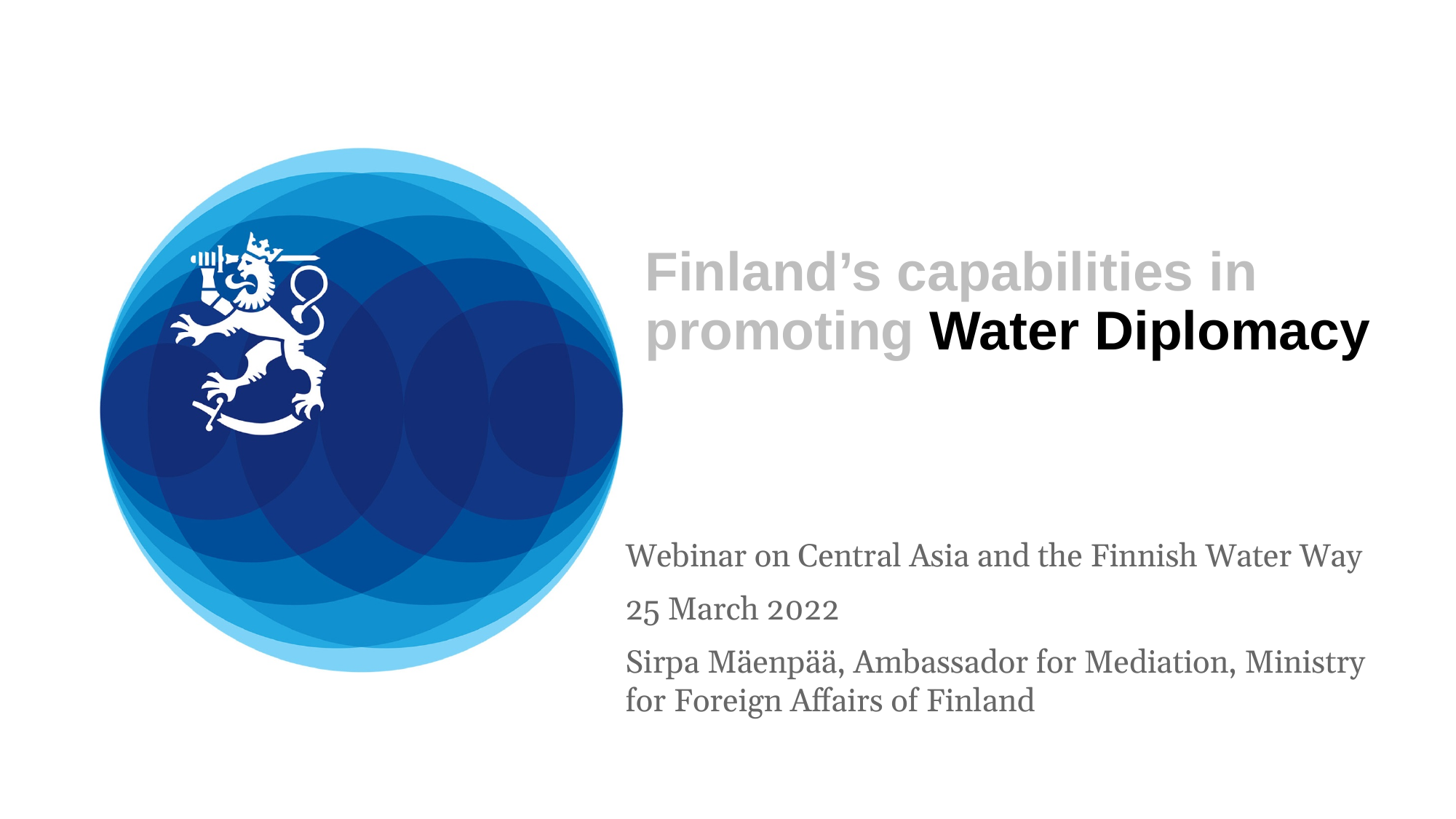

# Finland’s capabilities in promoting Water Diplomacy
Webinar on Central Asia and the Finnish Water Way
25 March 2022
Sirpa Mäenpää, Ambassador for Mediation, Ministry for Foreign Affairs of Finland